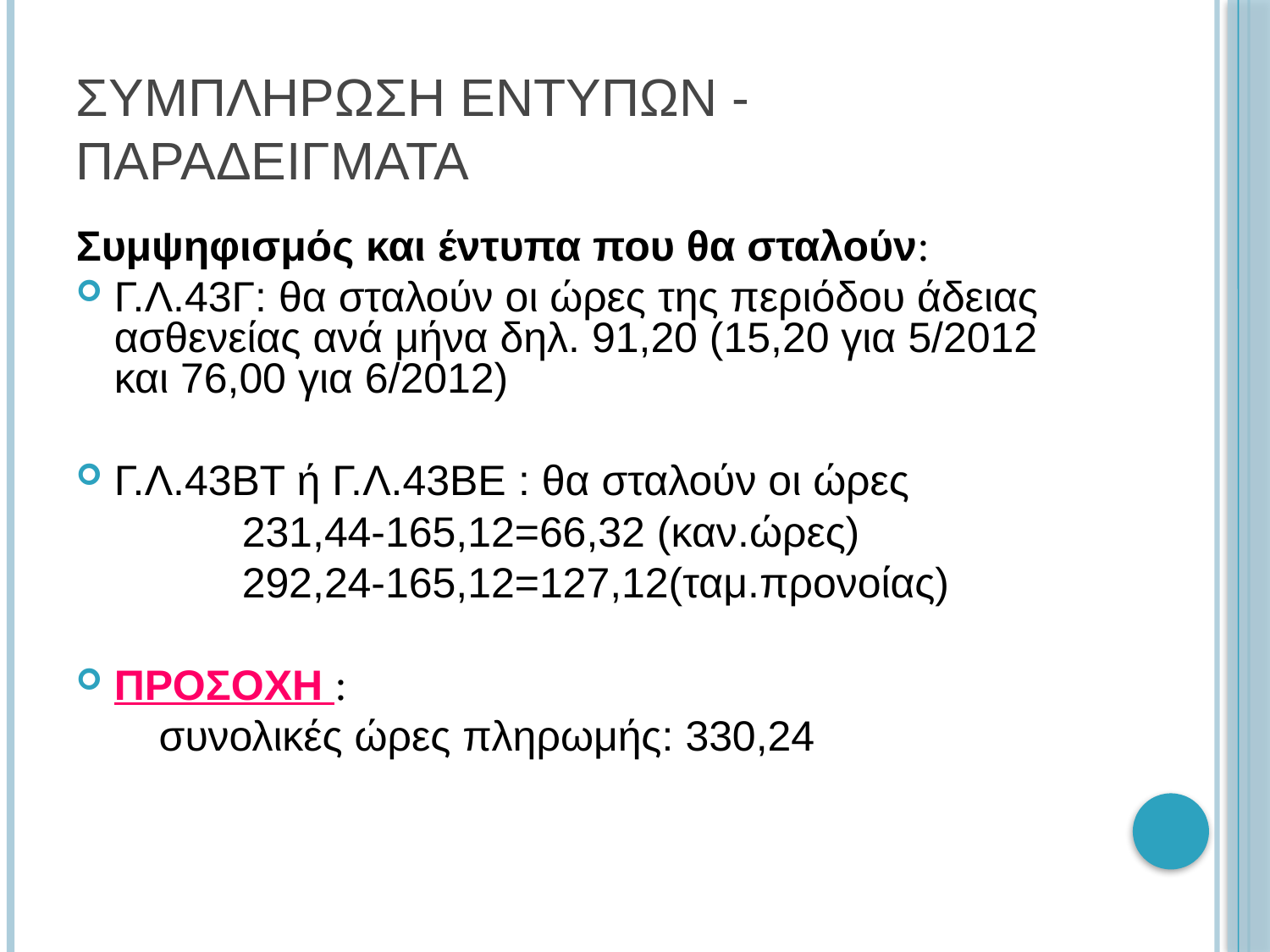

# ΣΥΜΠΛΗΡΩΣΗ ΕΝΤΥΠΩΝ - ΠΑΡΑΔΕΙΓΜΑΤΑ
Συμψηφισμός και έντυπα που θα σταλούν:
Γ.Λ.43Γ: θα σταλούν οι ώρες της περιόδου άδειας ασθενείας ανά μήνα δηλ. 91,20 (15,20 για 5/2012 και 76,00 για 6/2012)

Γ.Λ.43ΒΤ ή Γ.Λ.43ΒΕ : θα σταλούν οι ώρες
              231,44-165,12=66,32 (καν.ώρες)
              292,24-165,12=127,12(ταμ.προνοίας)

ΠΡΟΣΟΧΗ :
       συνολικές ώρες πληρωμής: 330,24